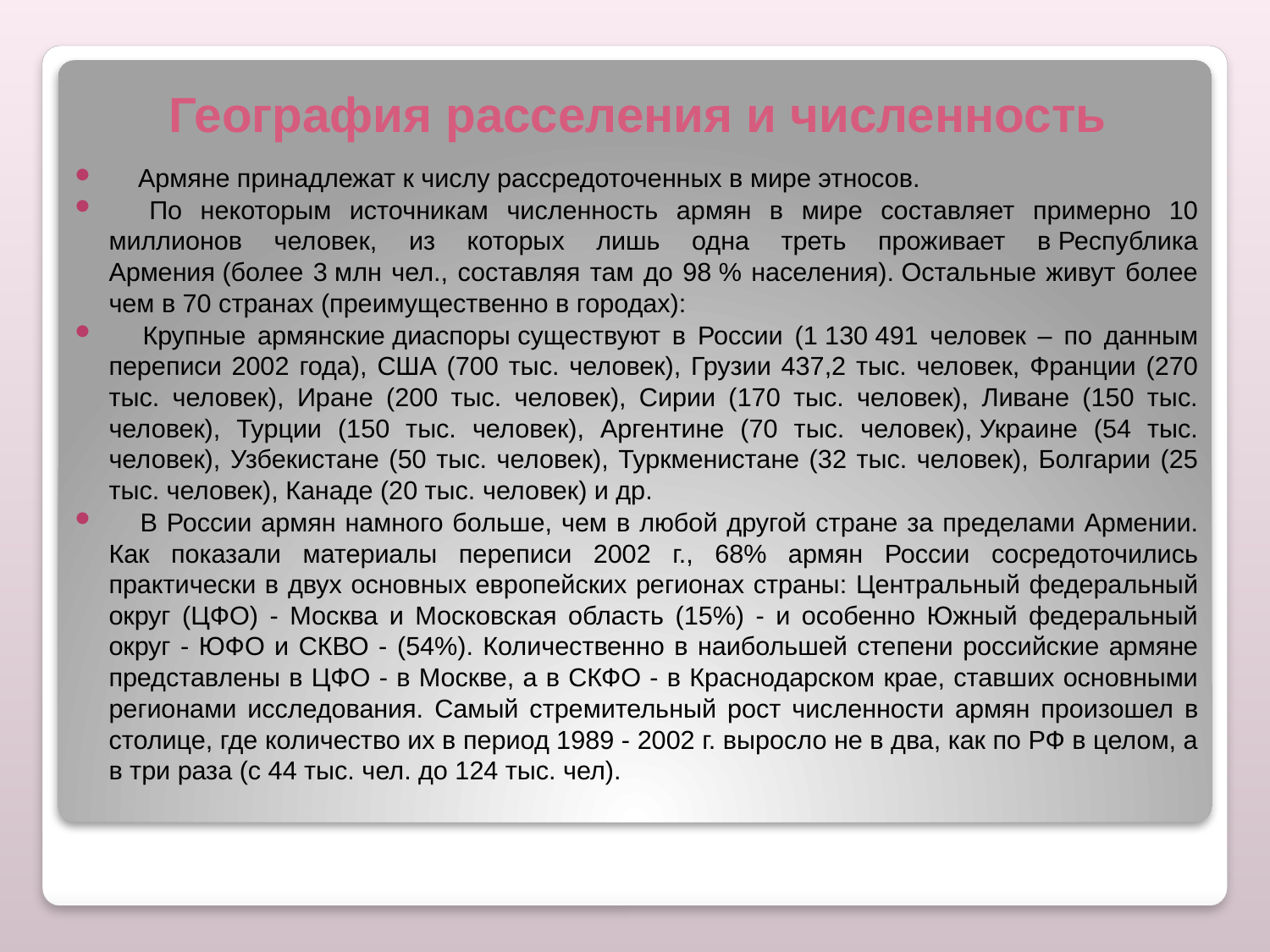

# География расселения и численность
 	Армяне принадлежат к числу рассредоточенных в мире этносов.
 	По некоторым источникам численность армян в мире составляет примерно 10 миллионов человек, из которых лишь одна треть проживает в Республика Армения (более 3 млн чел., составляя там до 98 % населения). Остальные живут более чем в 70 странах (преимущественно в городах):
 	Крупные армянские диаспоры существуют в России (1 130 491 человек – по данным переписи 2002 года), США (700 тыс. человек), Грузии 437,2 тыс. человек, Франции (270 тыс. человек), Иране (200 тыс. человек), Сирии (170 тыс. человек), Ливане (150 тыс. человек), Турции (150 тыс. человек), Аргентине (70 тыс. человек), Украине (54 тыс. человек), Узбекистане (50 тыс. человек), Туркменистане (32 тыс. человек), Болгарии (25 тыс. человек), Канаде (20 тыс. человек) и др.
 	В России армян намного больше, чем в любой другой стране за пределами Армении. Как показали материалы переписи 2002 г., 68% армян России сосредоточились практически в двух основных европейских регионах страны: Центральный федеральный округ (ЦФО) - Москва и Московская область (15%) - и особенно Южный федеральный округ - ЮФО и СКВО - (54%). Количественно в наибольшей степени российские армяне представлены в ЦФО - в Москве, а в СКФО - в Краснодарском крае, ставших основными регионами исследования. Самый стремительный рост численности армян произошел в столице, где количество их в период 1989 - 2002 г. выросло не в два, как по РФ в целом, а в три раза (с 44 тыс. чел. до 124 тыс. чел).